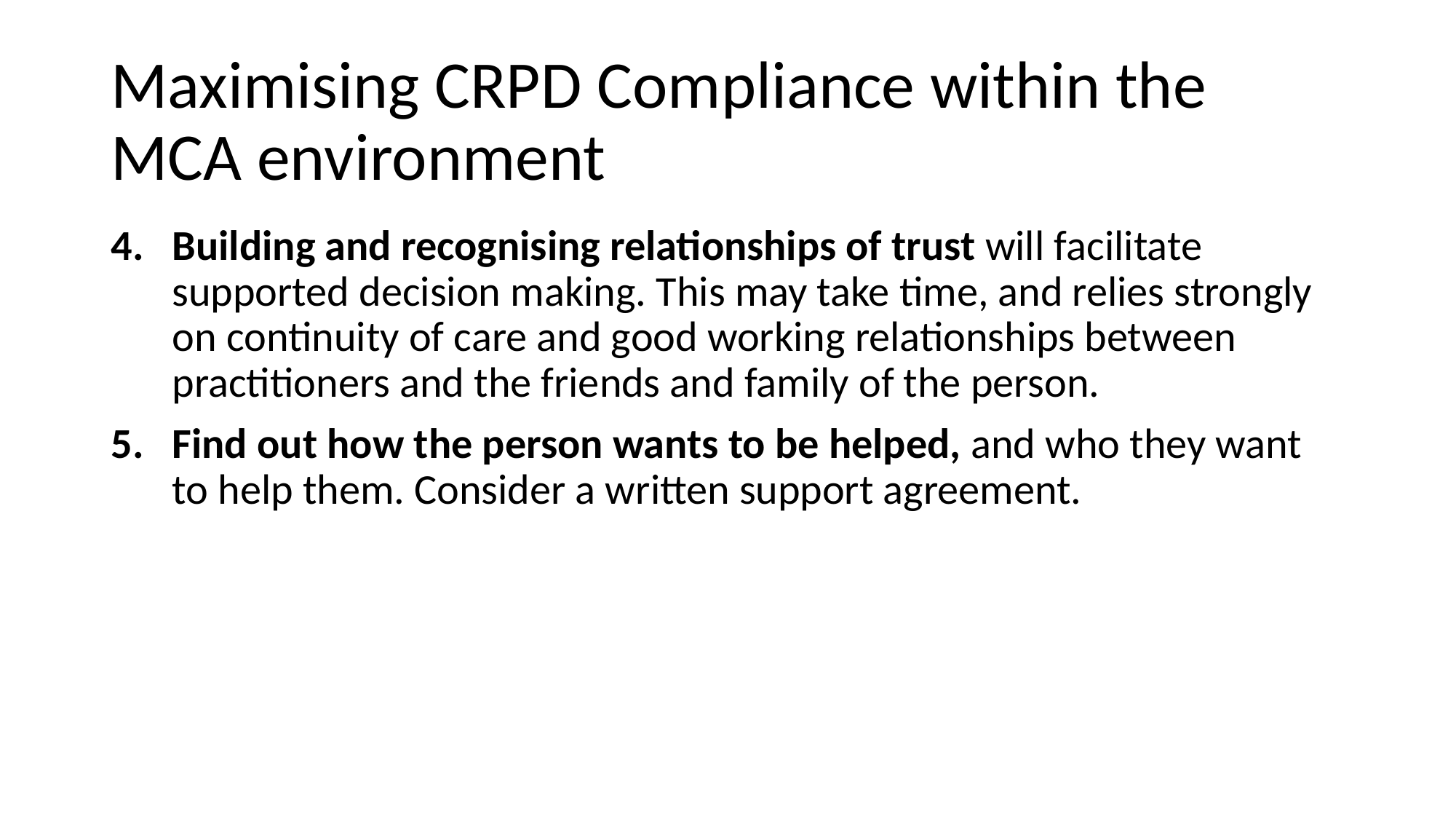

# Maximising CRPD Compliance within the MCA environment
Building and recognising relationships of trust will facilitate supported decision making. This may take time, and relies strongly on continuity of care and good working relationships between practitioners and the friends and family of the person.
Find out how the person wants to be helped, and who they want to help them. Consider a written support agreement.